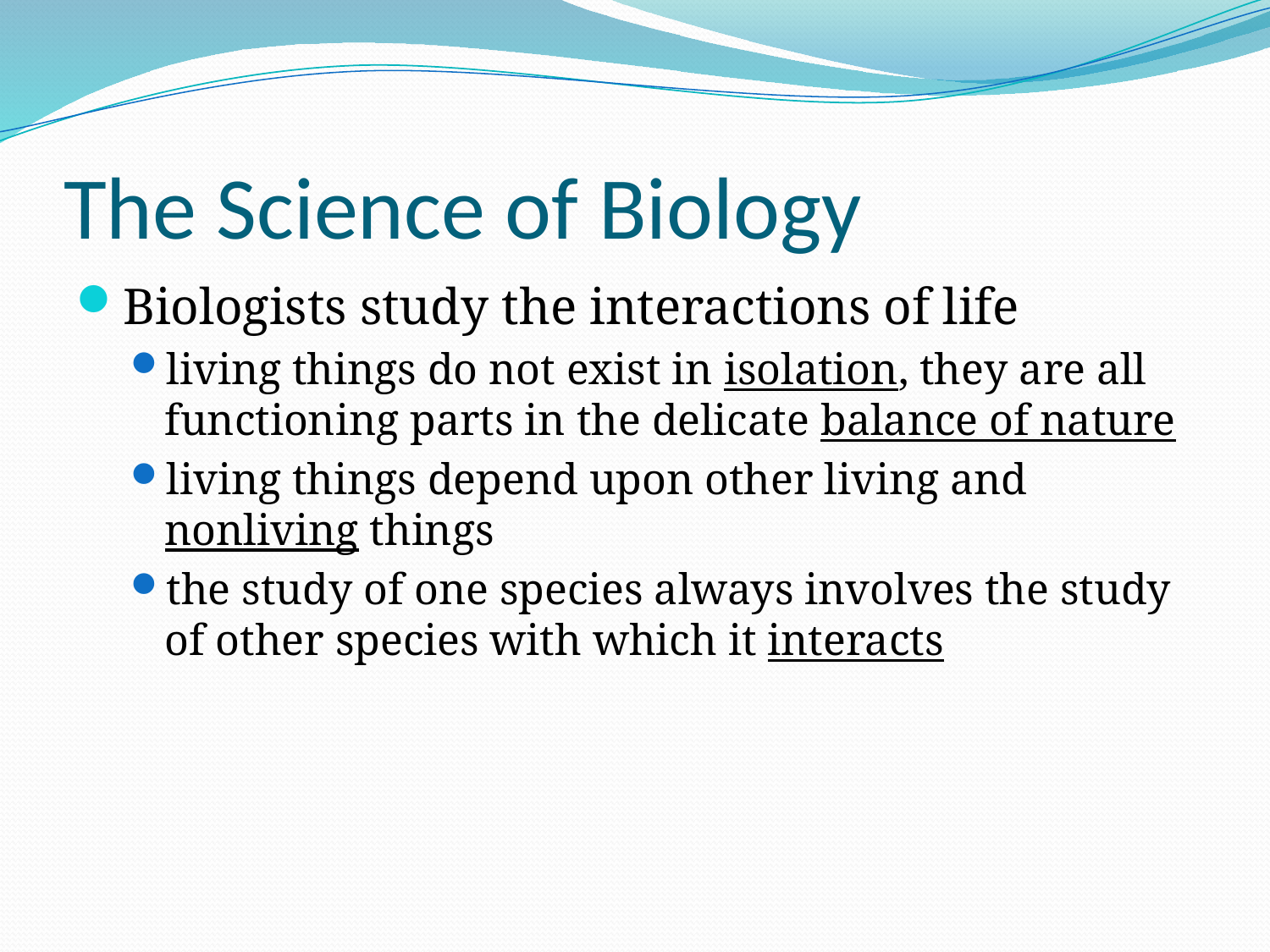

# The Science of Biology
Biologists study the interactions of life
living things do not exist in isolation, they are all functioning parts in the delicate balance of nature
living things depend upon other living and nonliving things
the study of one species always involves the study of other species with which it interacts